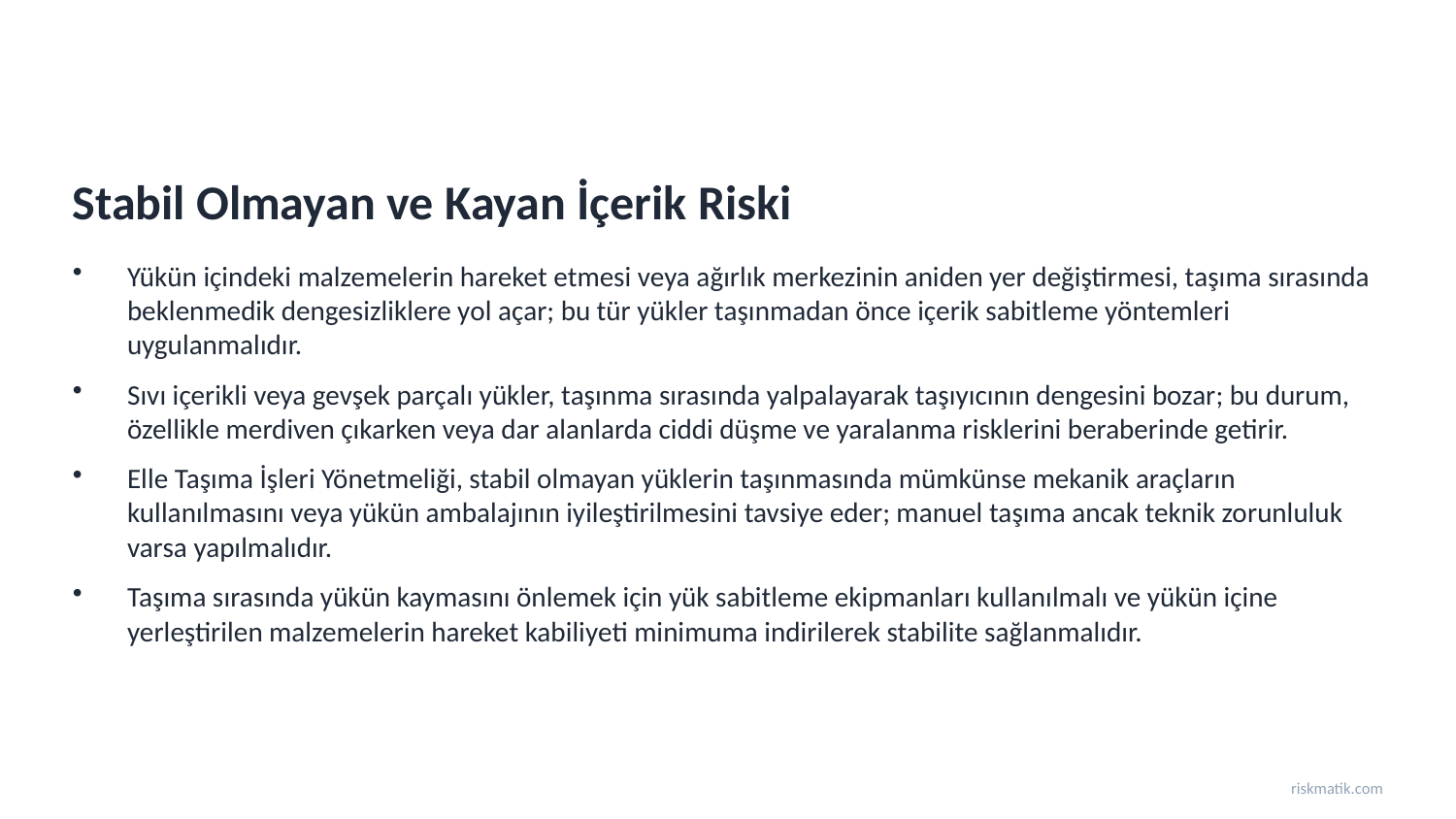

Stabil Olmayan ve Kayan İçerik Riski
Yükün içindeki malzemelerin hareket etmesi veya ağırlık merkezinin aniden yer değiştirmesi, taşıma sırasında beklenmedik dengesizliklere yol açar; bu tür yükler taşınmadan önce içerik sabitleme yöntemleri uygulanmalıdır.
Sıvı içerikli veya gevşek parçalı yükler, taşınma sırasında yalpalayarak taşıyıcının dengesini bozar; bu durum, özellikle merdiven çıkarken veya dar alanlarda ciddi düşme ve yaralanma risklerini beraberinde getirir.
Elle Taşıma İşleri Yönetmeliği, stabil olmayan yüklerin taşınmasında mümkünse mekanik araçların kullanılmasını veya yükün ambalajının iyileştirilmesini tavsiye eder; manuel taşıma ancak teknik zorunluluk varsa yapılmalıdır.
Taşıma sırasında yükün kaymasını önlemek için yük sabitleme ekipmanları kullanılmalı ve yükün içine yerleştirilen malzemelerin hareket kabiliyeti minimuma indirilerek stabilite sağlanmalıdır.
riskmatik.com